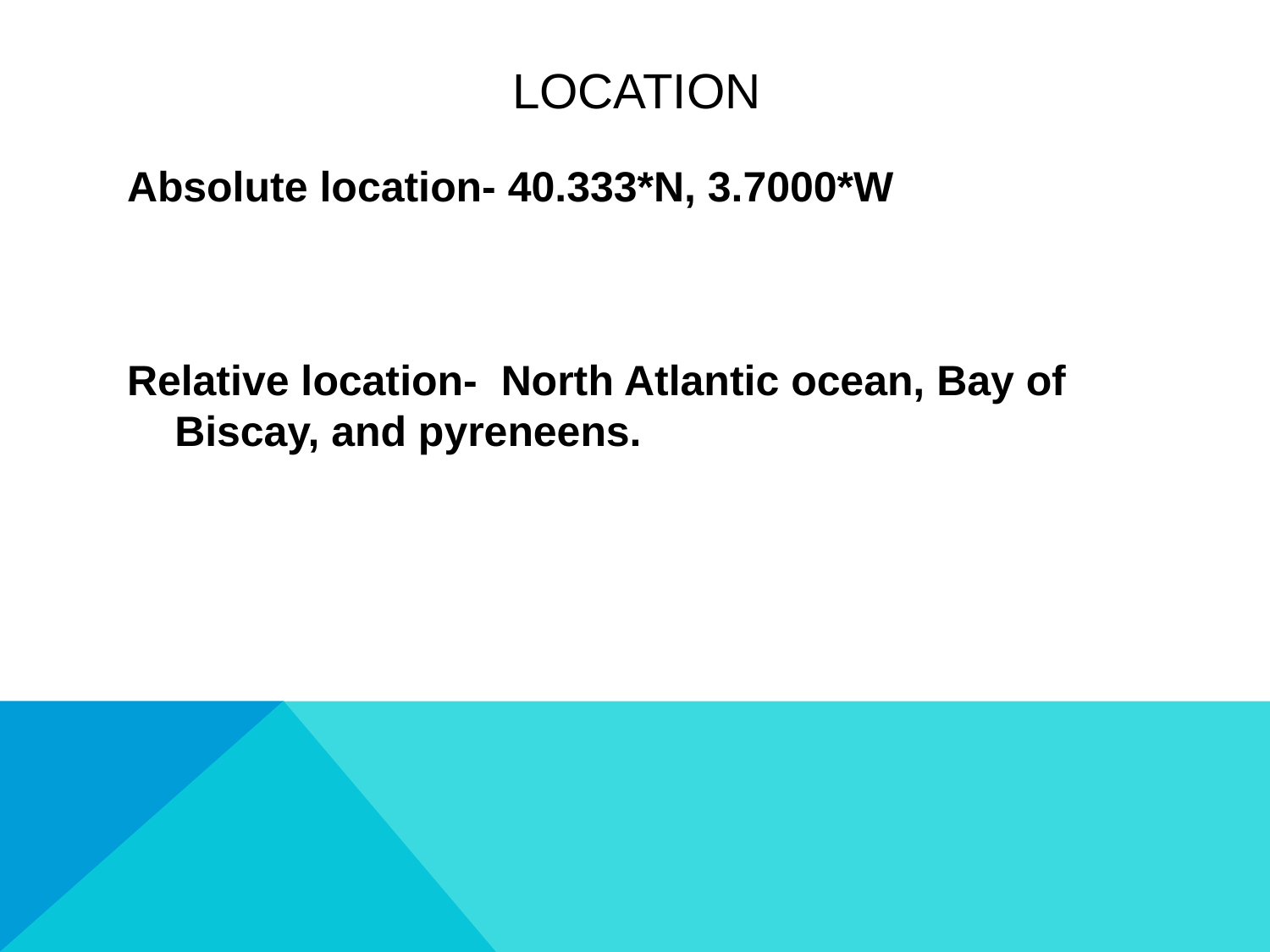

# Location
Absolute location- 40.333*N, 3.7000*W

Relative location-  North Atlantic ocean, Bay of Biscay, and pyreneens.